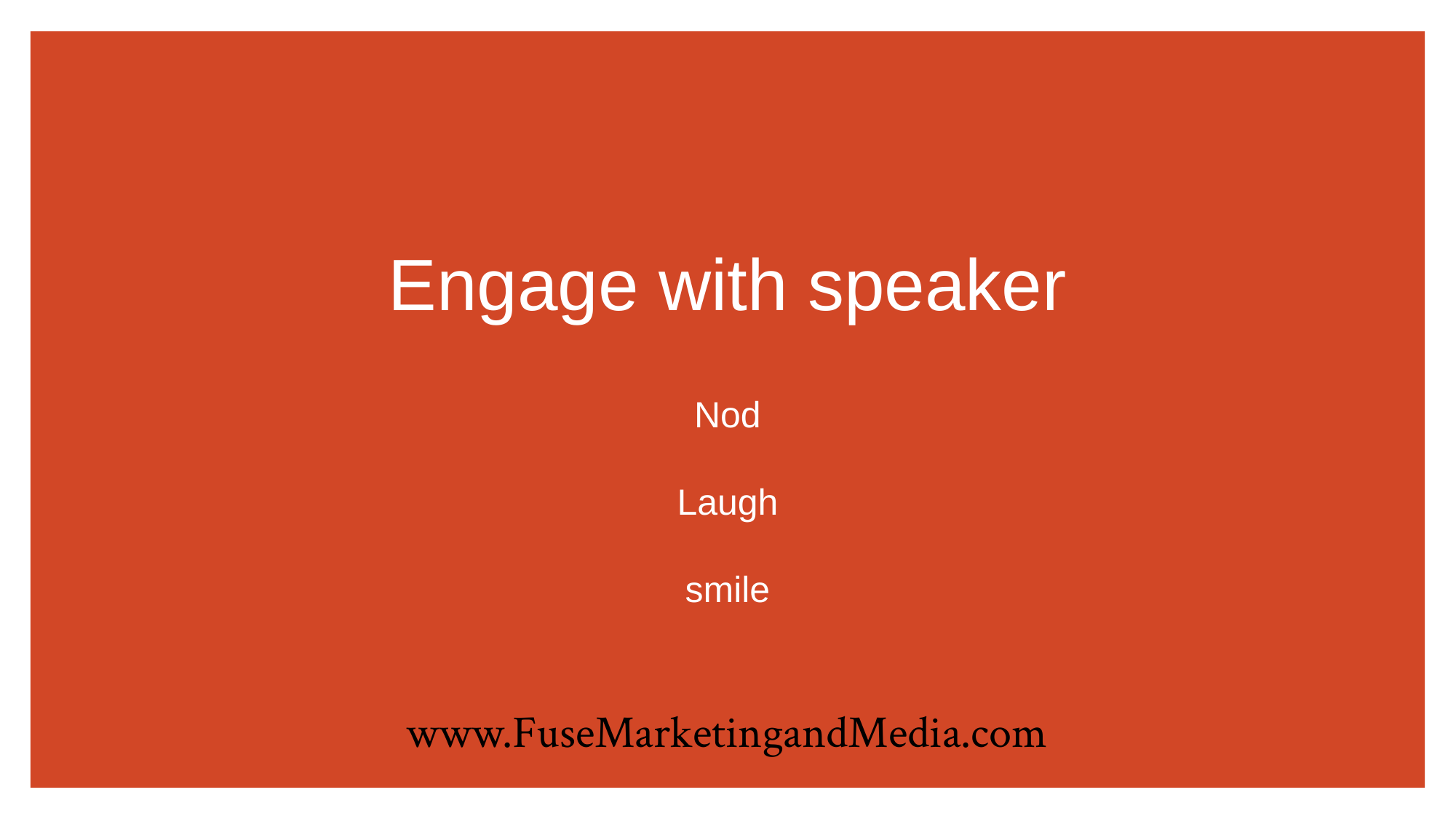

# Engage with speaker
Nod

Laugh

smile
www.FuseMarketingandMedia.com